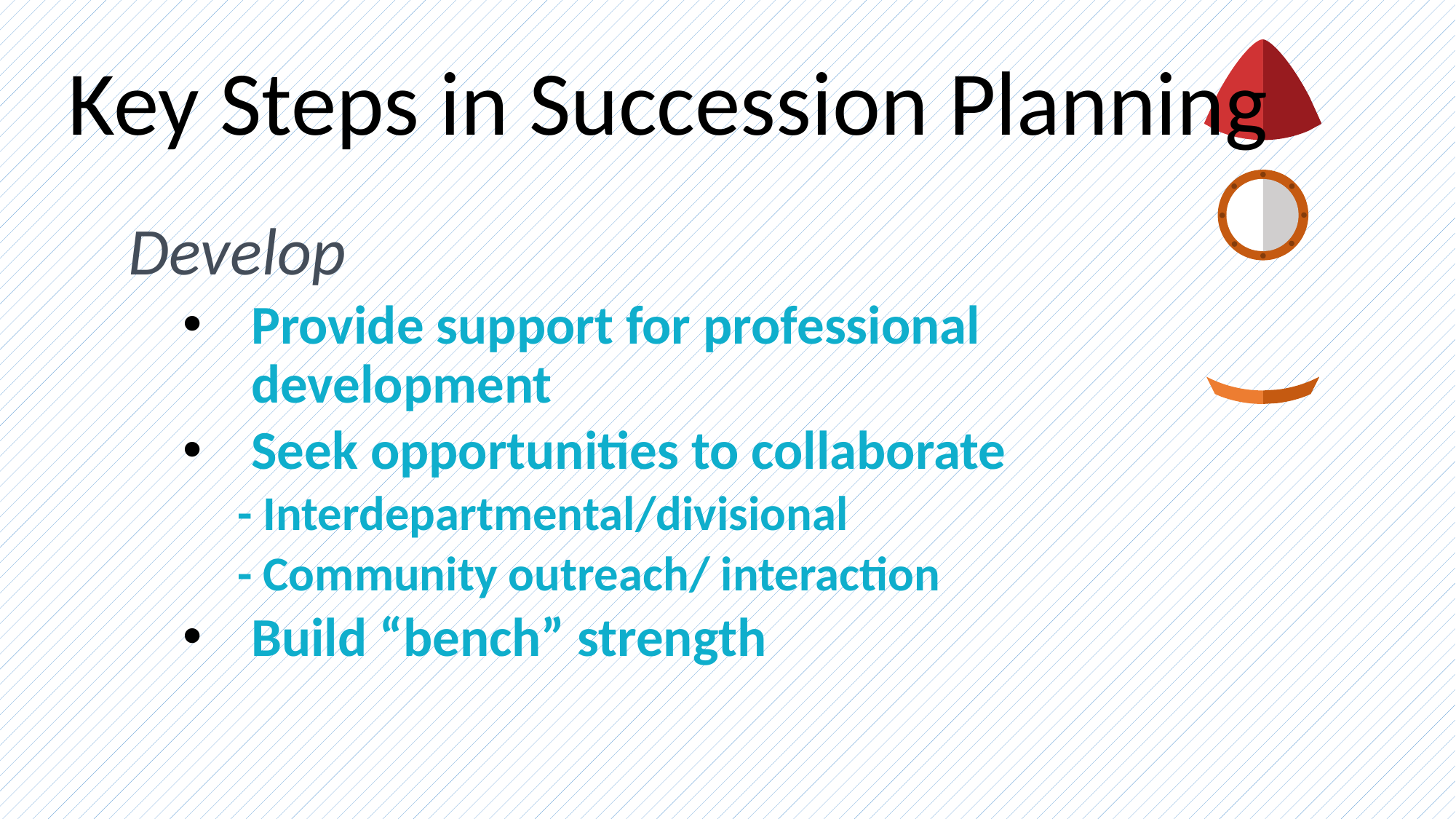

# Key Steps in Succession Planning
Develop
Provide support for professional development
Seek opportunities to collaborate
- Interdepartmental/divisional
- Community outreach/ interaction
Build “bench” strength